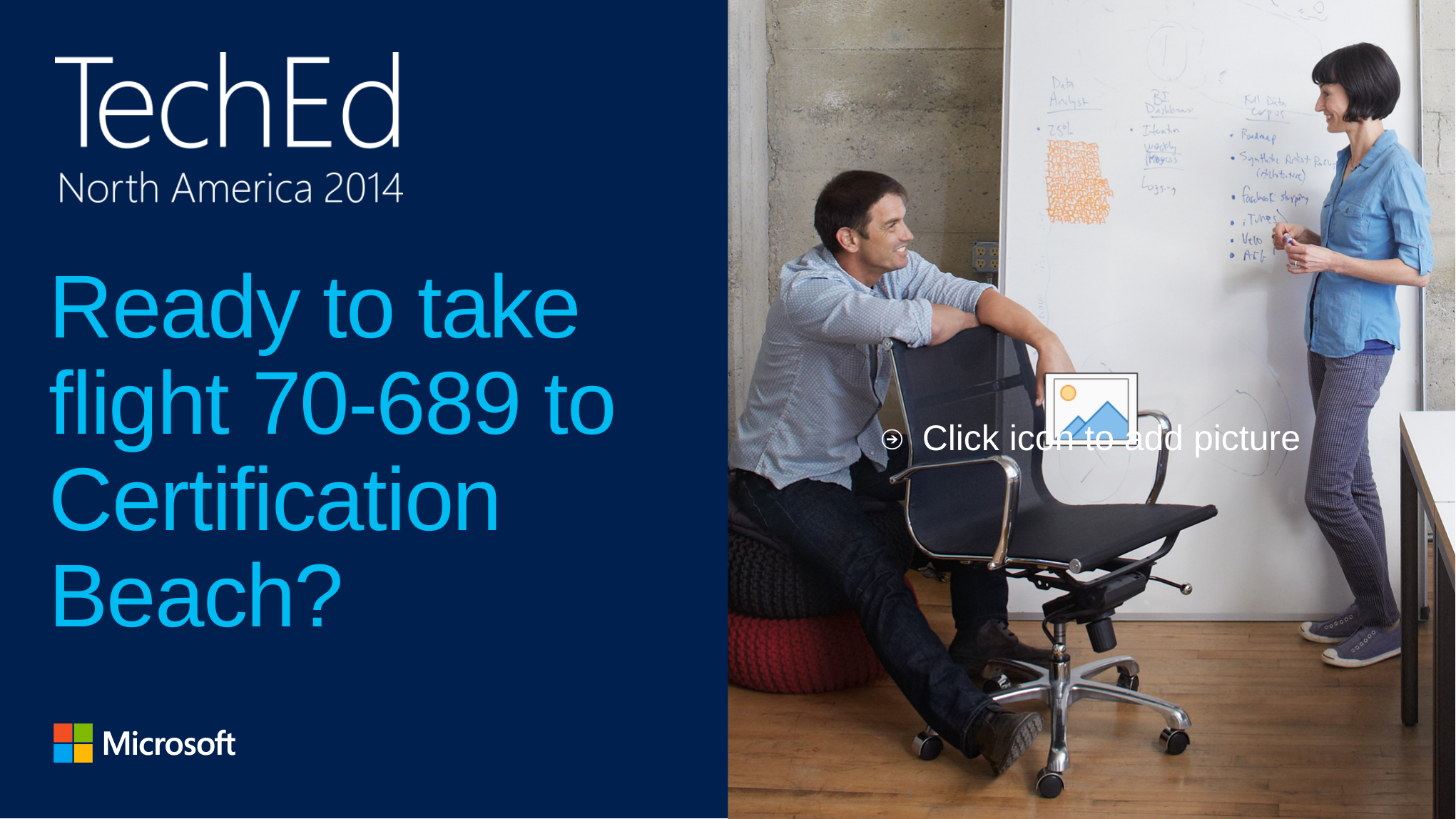

# Ready to take flight 70-689 to Certification Beach?